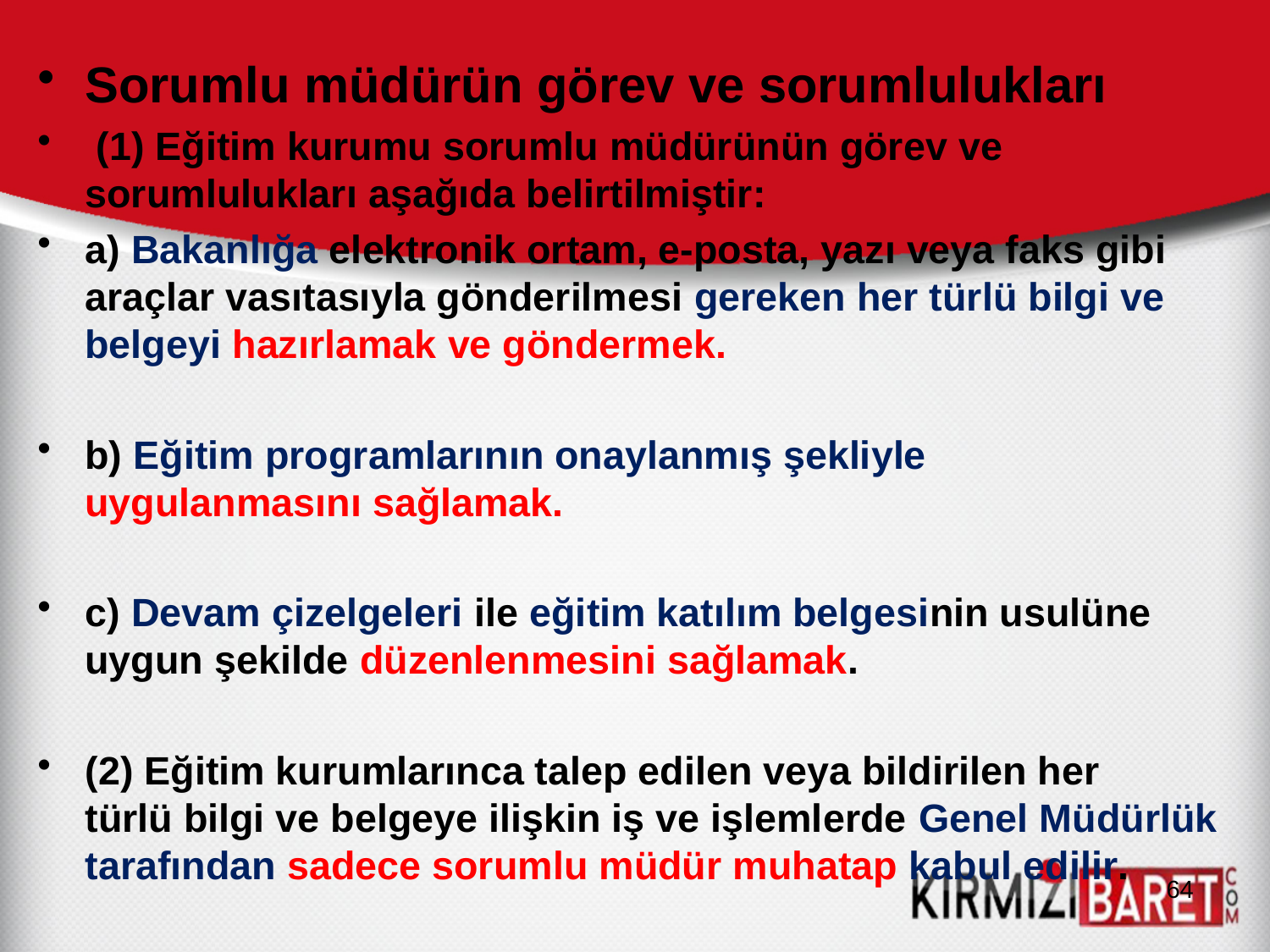

Sorumlu müdürün görev ve sorumlulukları
 (1) Eğitim kurumu sorumlu müdürünün görev ve sorumlulukları aşağıda belirtilmiştir:
a) Bakanlığa elektronik ortam, e-posta, yazı veya faks gibi araçlar vasıtasıyla gönderilmesi gereken her türlü bilgi ve belgeyi hazırlamak ve göndermek.

b) Eğitim programlarının onaylanmış şekliyle uygulanmasını sağlamak.

c) Devam çizelgeleri ile eğitim katılım belgesinin usulüne uygun şekilde düzenlenmesini sağlamak.

(2) Eğitim kurumlarınca talep edilen veya bildirilen her türlü bilgi ve belgeye ilişkin iş ve işlemlerde Genel Müdürlük tarafından sadece sorumlu müdür muhatap kabul edilir.

64